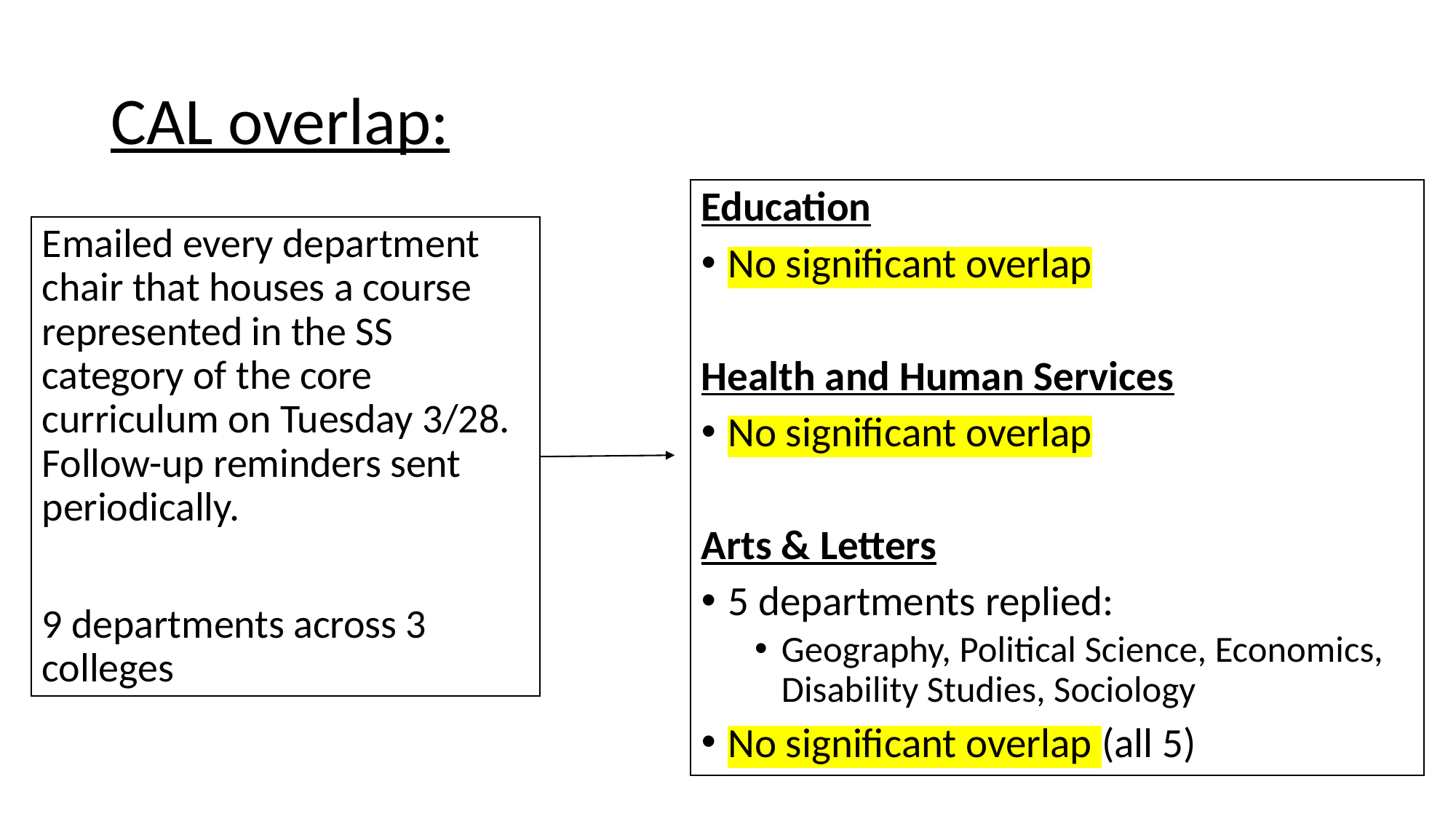

# CAL overlap:
Education
No significant overlap

Health and Human Services
No significant overlap

Arts & Letters
5 departments replied:
Geography, Political Science, Economics, Disability Studies, Sociology
No significant overlap (all 5)
Emailed every department chair that houses a course represented in the SS category of the core curriculum on Tuesday 3/28. Follow-up reminders sent periodically.

9 departments across 3 colleges